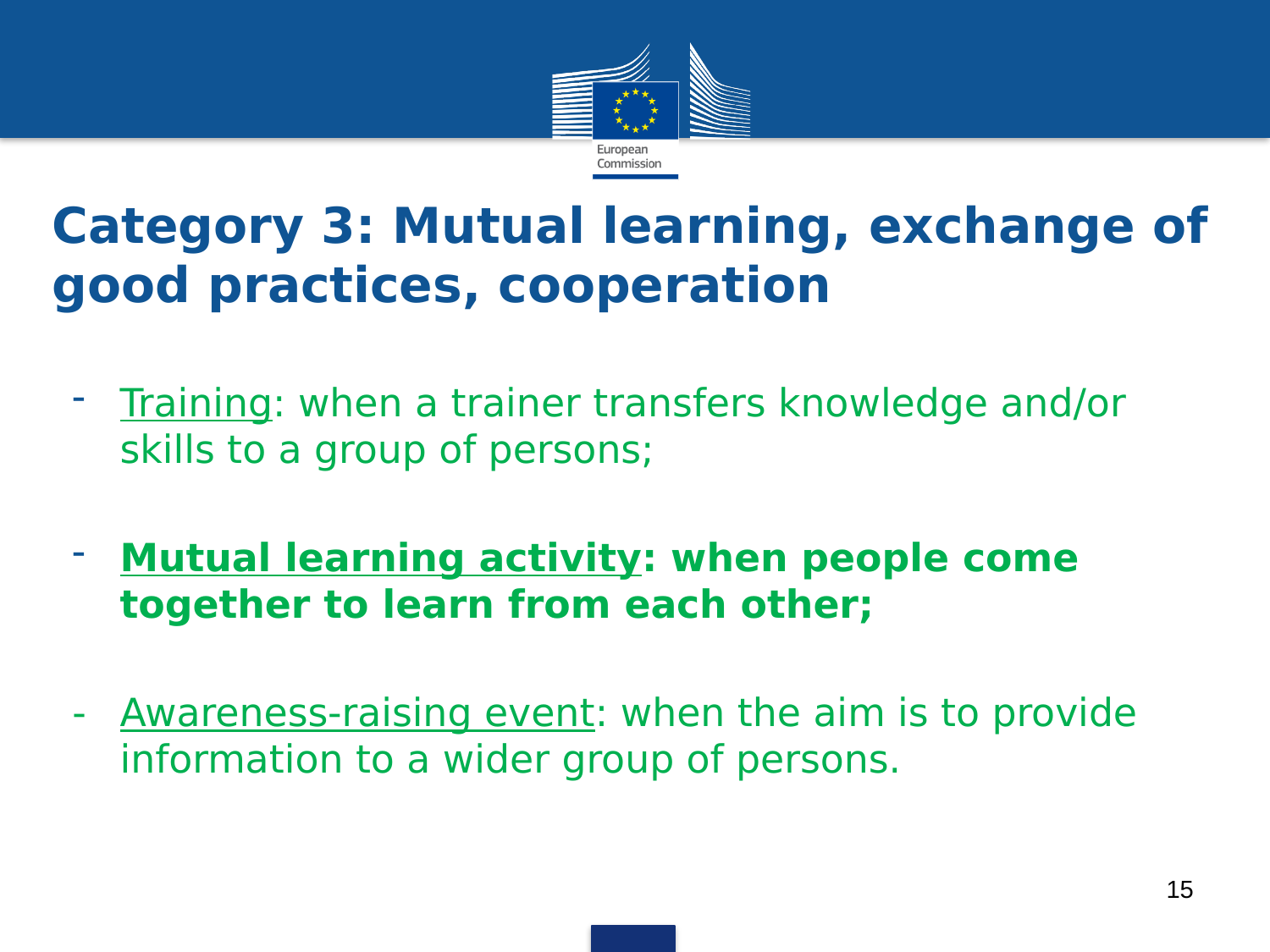

# Category 3: Mutual learning, exchange of good practices, cooperation

Training: when a trainer transfers knowledge and/or skills to a group of persons;

Mutual learning activity: when people come together to learn from each other;

-	Awareness-raising event: when the aim is to provide information to a wider group of persons.

15